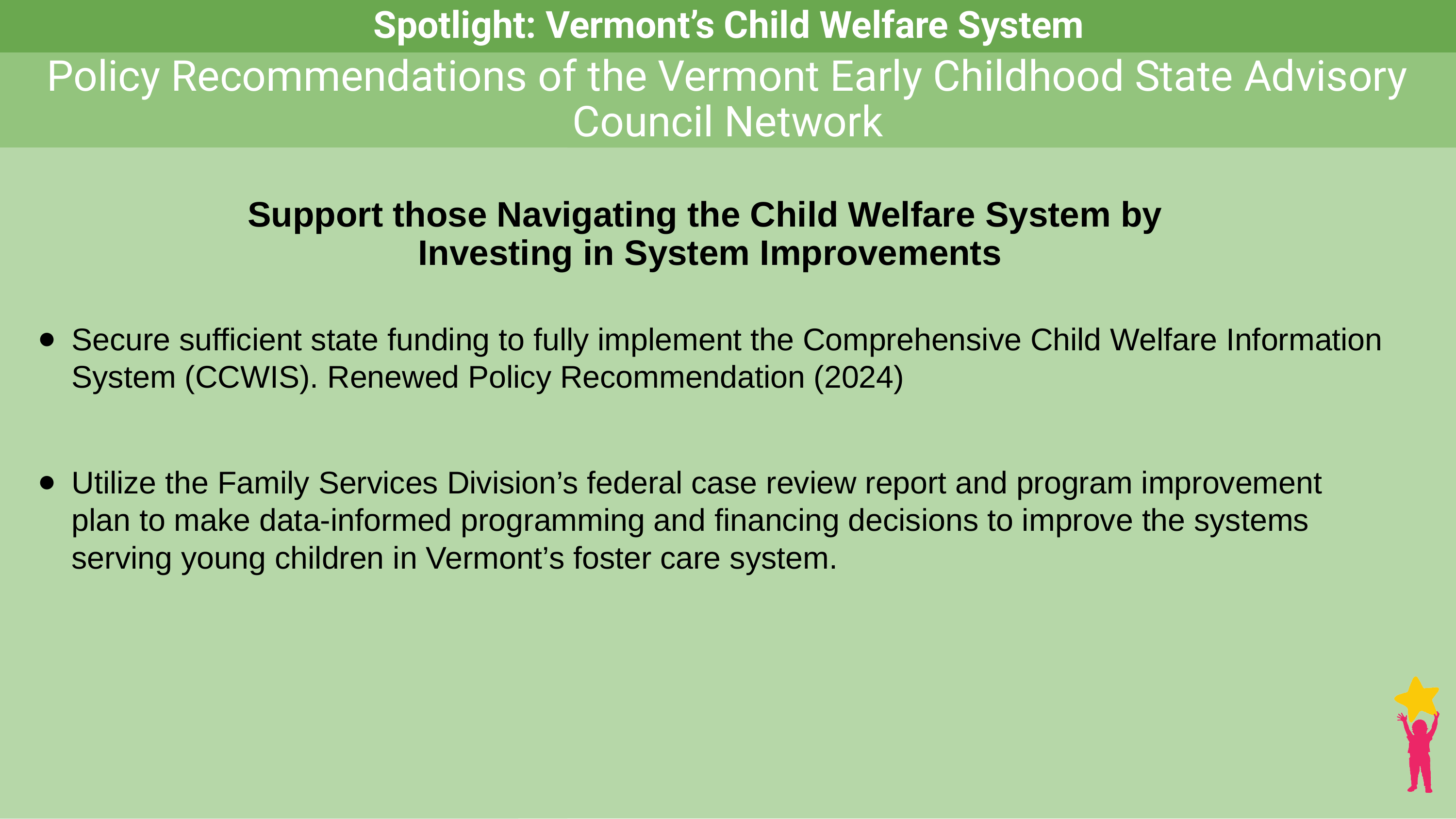

Spotlight: Vermont’s Child Welfare System
Policy Recommendations of the Vermont Early Childhood State Advisory Council Network

Support those Navigating the Child Welfare System by
Investing in System Improvements

Secure sufficient state funding to fully implement the Comprehensive Child Welfare Information System (CCWIS). Renewed Policy Recommendation (2024)

Utilize the Family Services Division’s federal case review report and program improvement plan to make data-informed programming and financing decisions to improve the systems serving young children in Vermont’s foster care system.